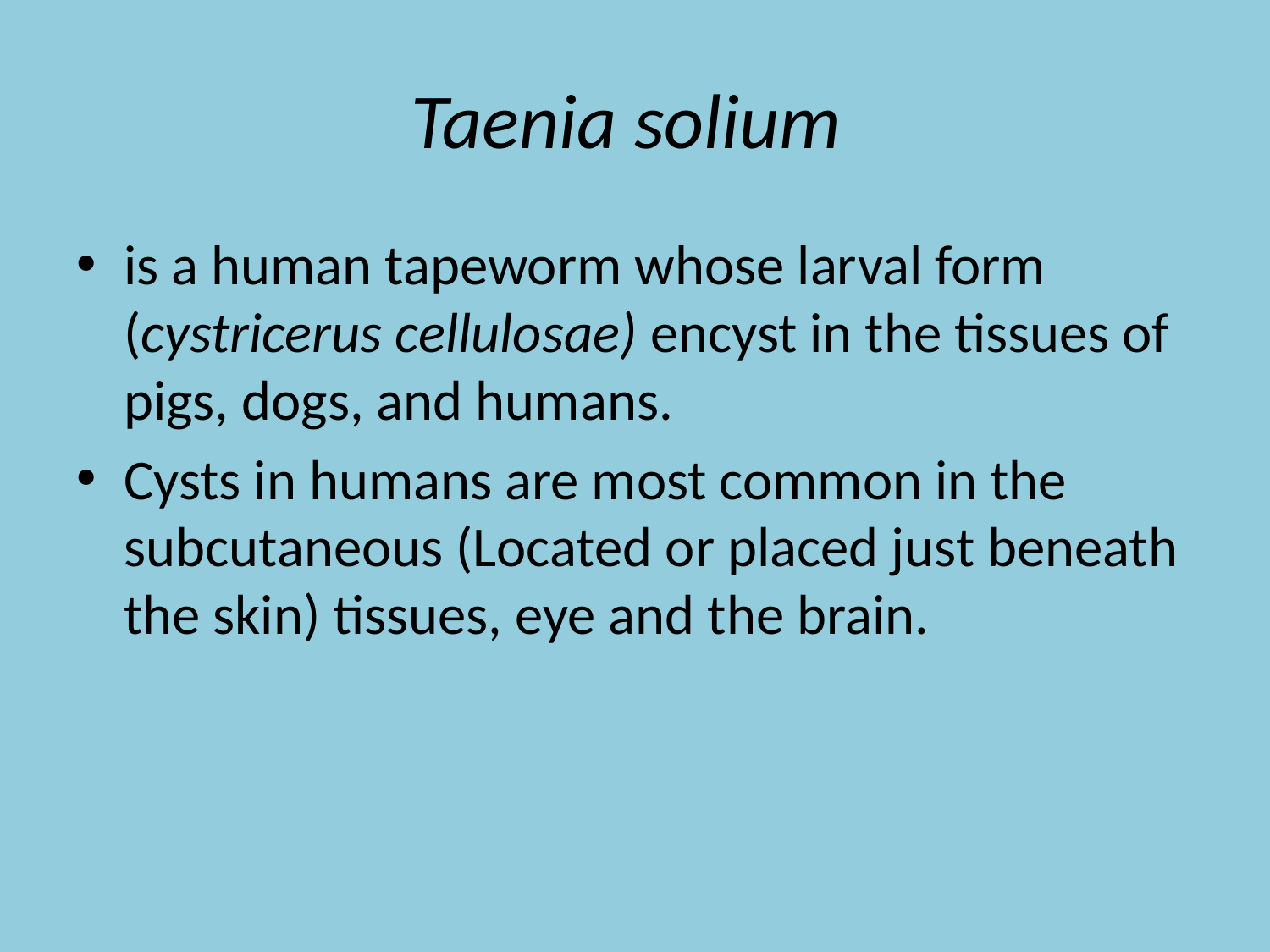

# Taenia solium
is a human tapeworm whose larval form (cystricerus cellulosae) encyst in the tissues of pigs, dogs, and humans.
Cysts in humans are most common in the subcutaneous (Located or placed just beneath the skin) tissues, eye and the brain.